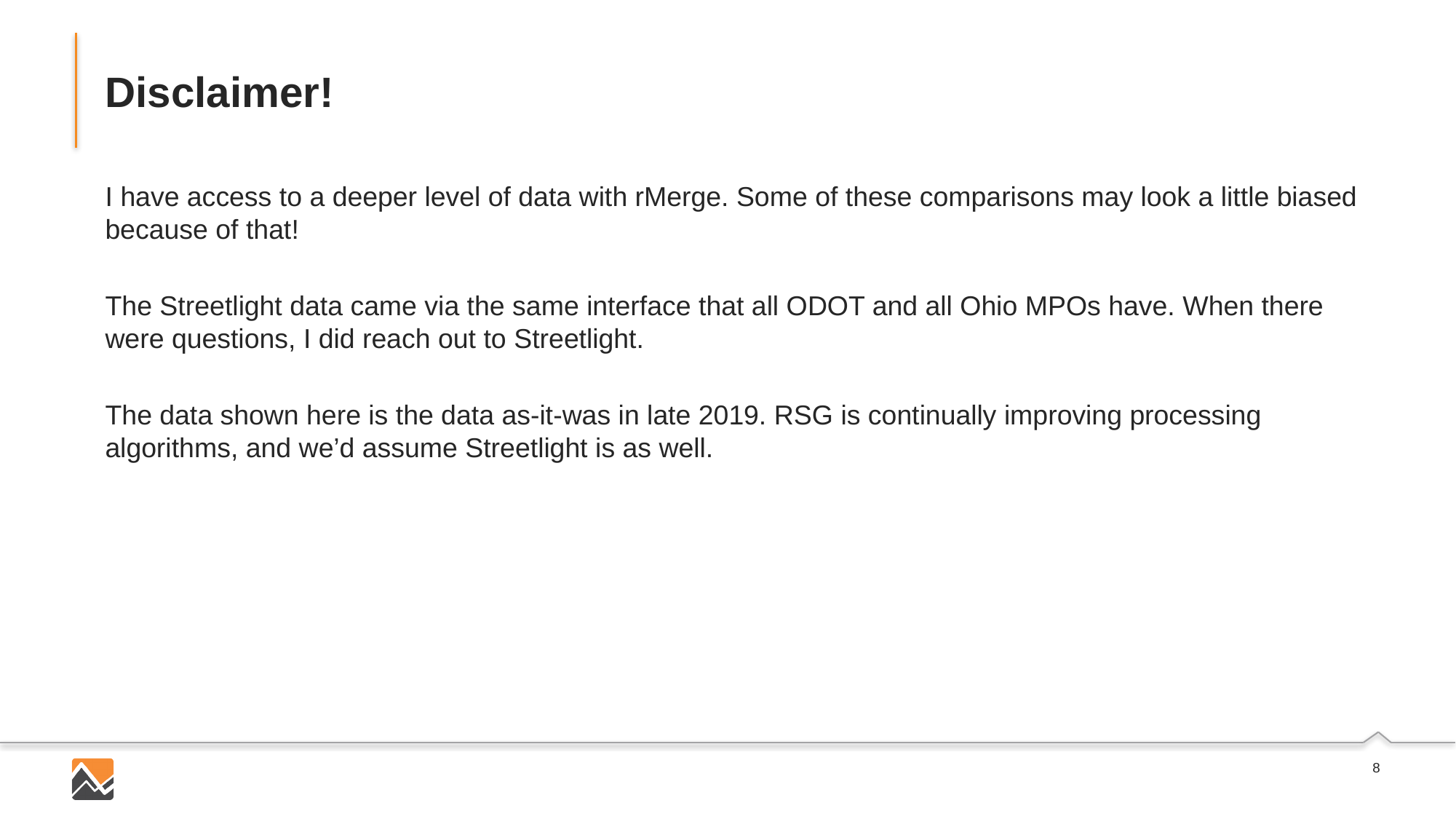

# Disclaimer!
I have access to a deeper level of data with rMerge. Some of these comparisons may look a little biased because of that!

The Streetlight data came via the same interface that all ODOT and all Ohio MPOs have. When there were questions, I did reach out to Streetlight.

The data shown here is the data as-it-was in late 2019. RSG is continually improving processing algorithms, and we’d assume Streetlight is as well.